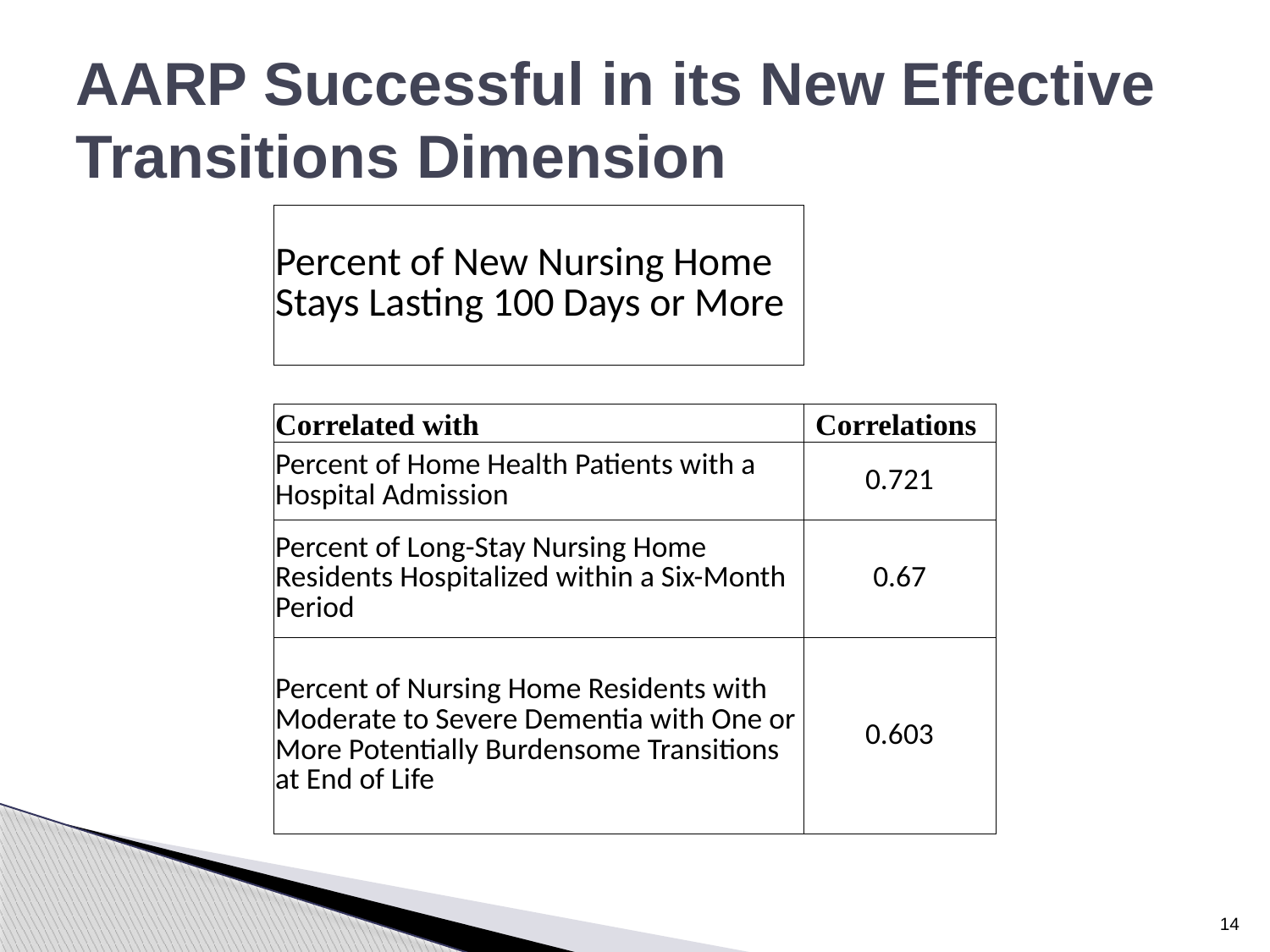

# AARP Successful in its New Effective Transitions Dimension
| Percent of New Nursing Home Stays Lasting 100 Days or More |  |
| --- | --- |
|  |  |
| Correlated with | Correlations |
| Percent of Home Health Patients with a Hospital Admission | 0.721 |
| Percent of Long-Stay Nursing Home Residents Hospitalized within a Six-Month Period | 0.67 |
| Percent of Nursing Home Residents with Moderate to Severe Dementia with One or More Potentially Burdensome Transitions at End of Life | 0.603 |
14